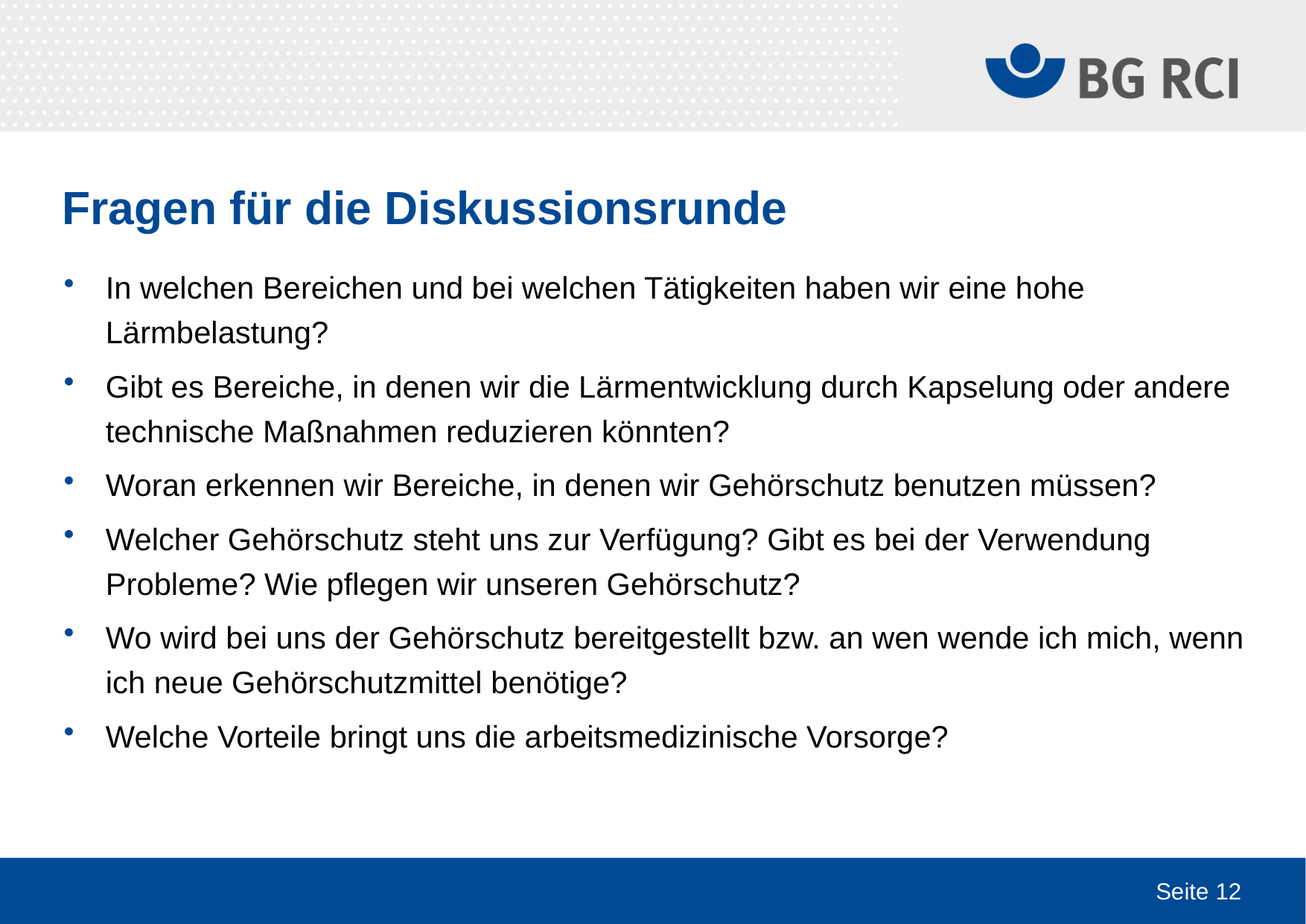

# Fragen für die Diskussionsrunde
In welchen Bereichen und bei welchen Tätigkeiten haben wir eine hohe Lärmbelastung?
Gibt es Bereiche, in denen wir die Lärmentwicklung durch Kapselung oder andere technische Maßnahmen reduzieren könnten?
Woran erkennen wir Bereiche, in denen wir Gehörschutz benutzen müssen?
Welcher Gehörschutz steht uns zur Verfügung? Gibt es bei der Verwendung Probleme? Wie pflegen wir unseren Gehörschutz?
Wo wird bei uns der Gehörschutz bereitgestellt bzw. an wen wende ich mich, wenn ich neue Gehörschutzmittel benötige?
Welche Vorteile bringt uns die arbeitsmedizinische Vorsorge?
Seite 12